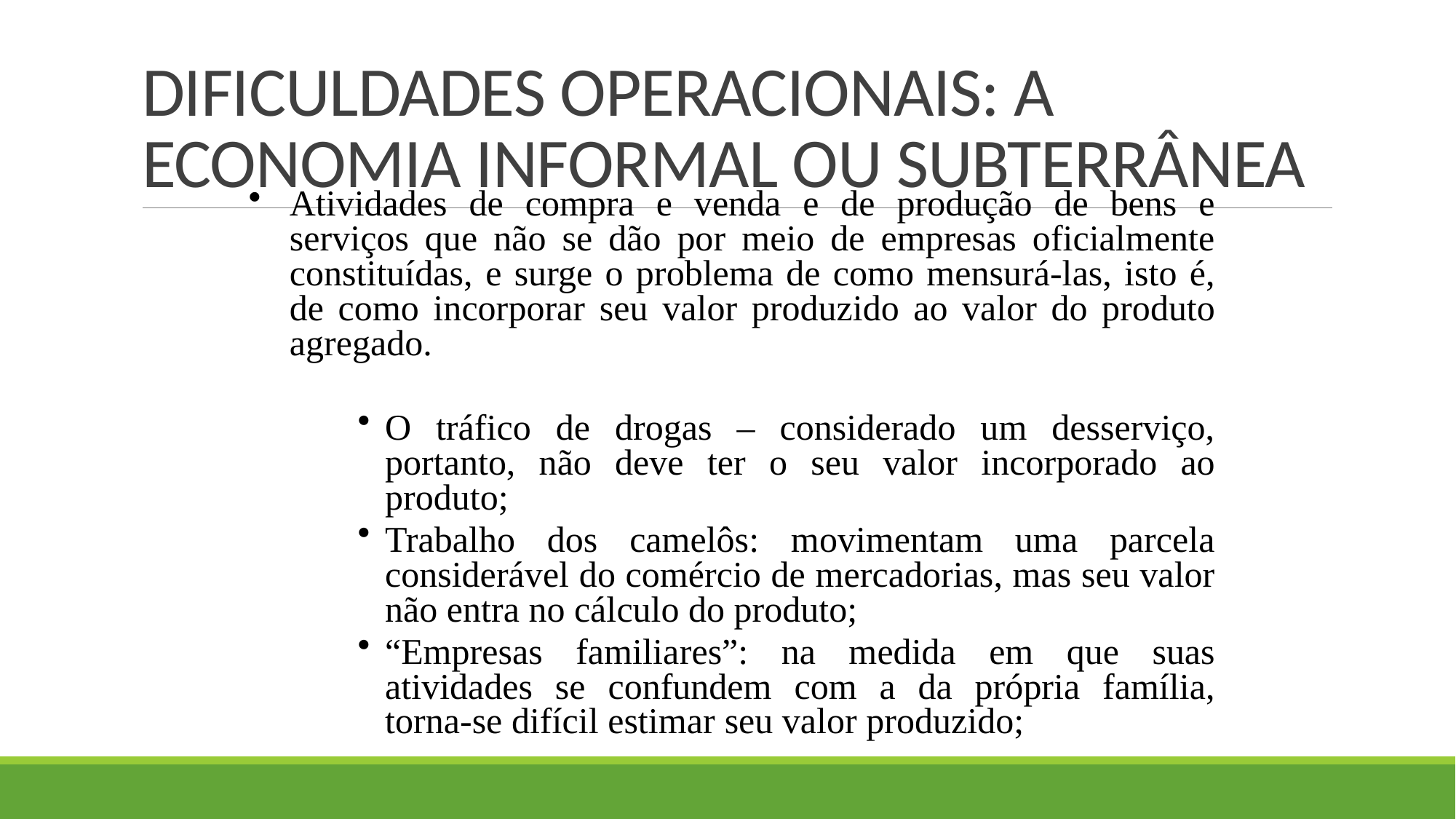

# DIFICULDADES OPERACIONAIS: A ECONOMIA INFORMAL OU SUBTERRÂNEA
Atividades de compra e venda e de produção de bens e serviços que não se dão por meio de empresas oficialmente constituídas, e surge o problema de como mensurá-las, isto é, de como incorporar seu valor produzido ao valor do produto agregado.

O tráfico de drogas – considerado um desserviço, portanto, não deve ter o seu valor incorporado ao produto;
Trabalho dos camelôs: movimentam uma parcela considerável do comércio de mercadorias, mas seu valor não entra no cálculo do produto;
“Empresas familiares”: na medida em que suas atividades se confundem com a da própria família, torna-se difícil estimar seu valor produzido;